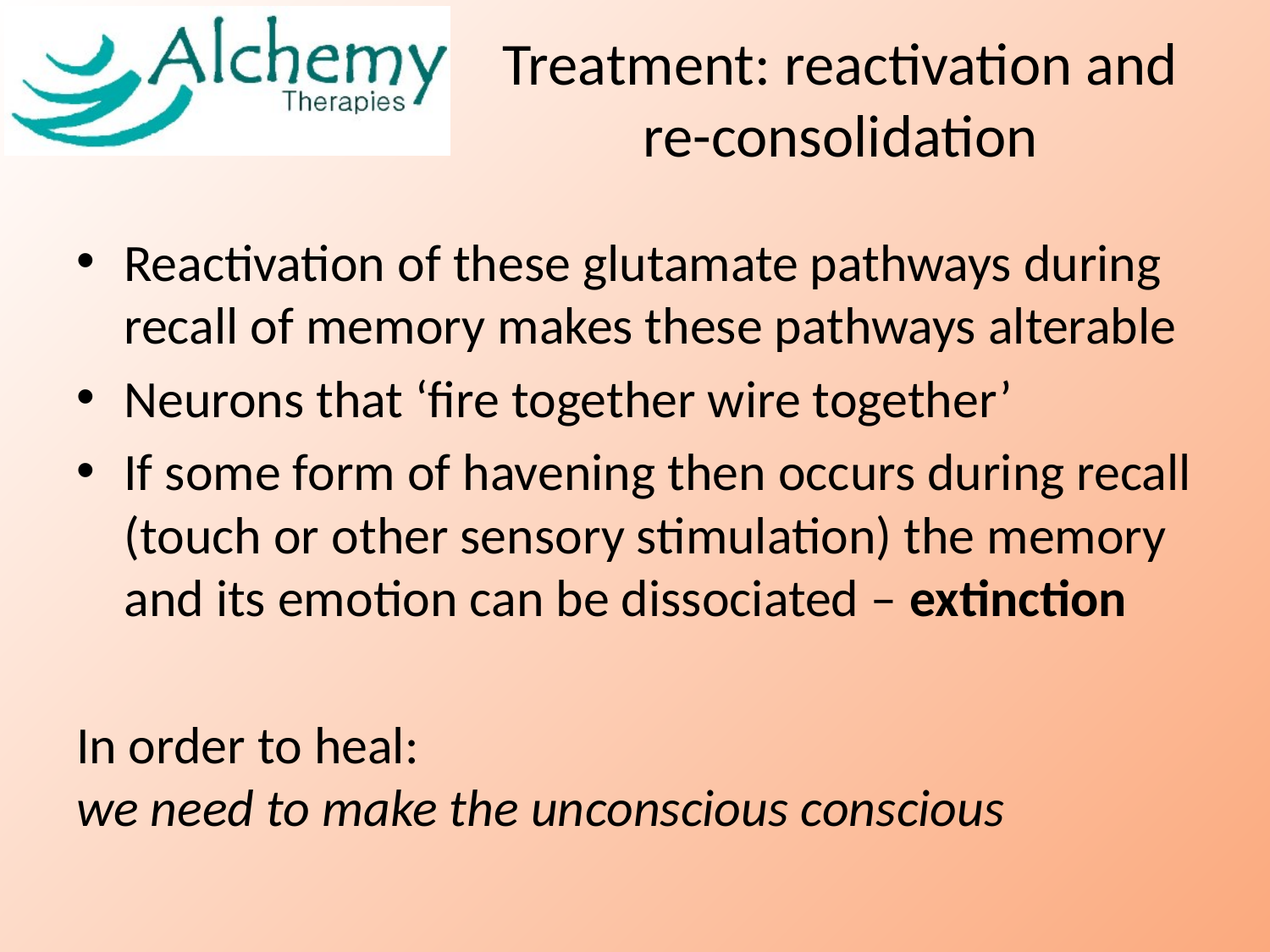

# Treatment: reactivation and re-consolidation
Reactivation of these glutamate pathways during recall of memory makes these pathways alterable
Neurons that ‘fire together wire together’
If some form of havening then occurs during recall (touch or other sensory stimulation) the memory and its emotion can be dissociated – extinction

In order to heal:
we need to make the unconscious conscious